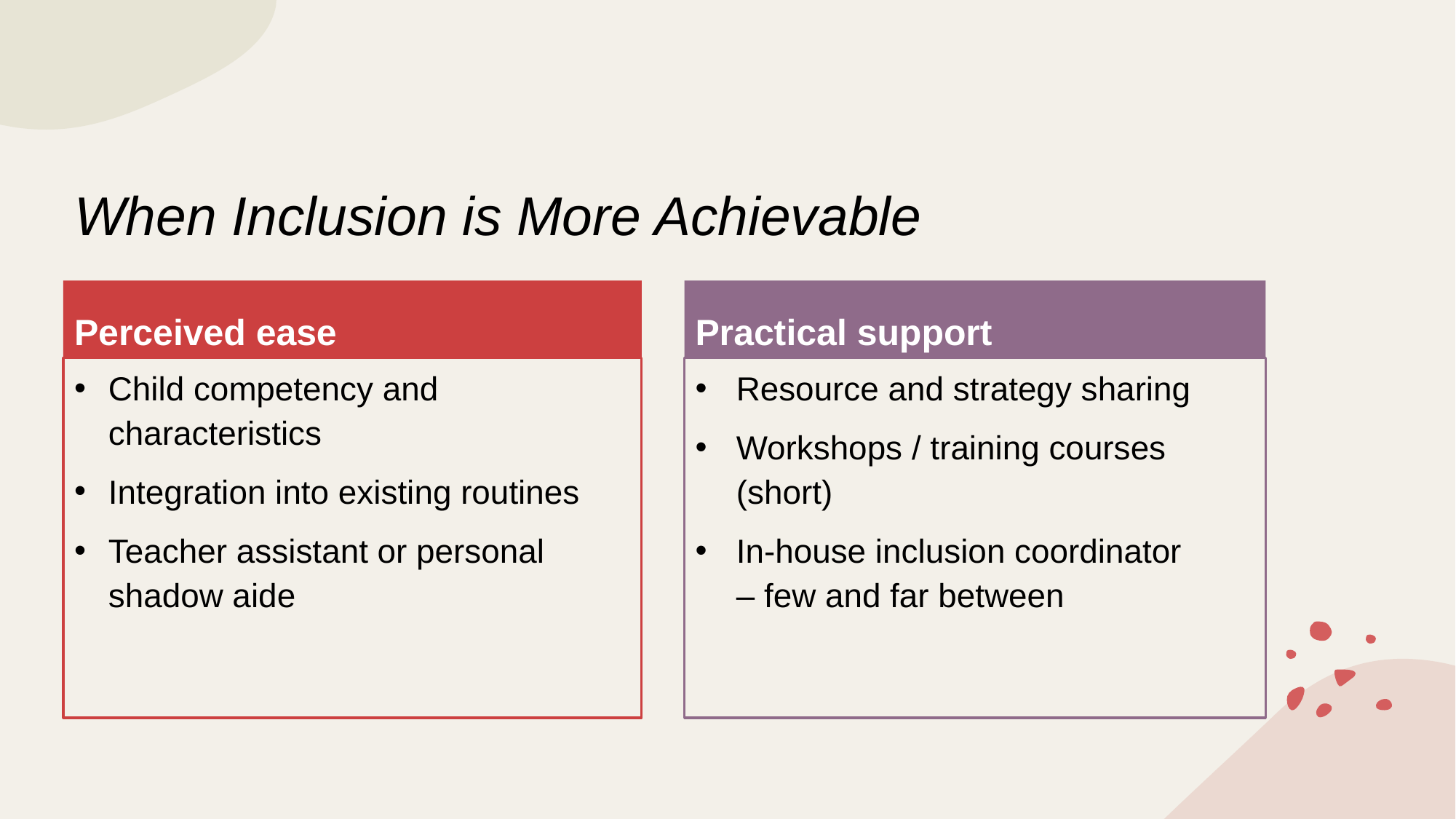

# When Inclusion is More Achievable
Perceived ease
Practical support
Child competency and characteristics
Integration into existing routines
Teacher assistant or personal shadow aide
Resource and strategy sharing
Workshops / training courses (short)
In-house inclusion coordinator
– few and far between